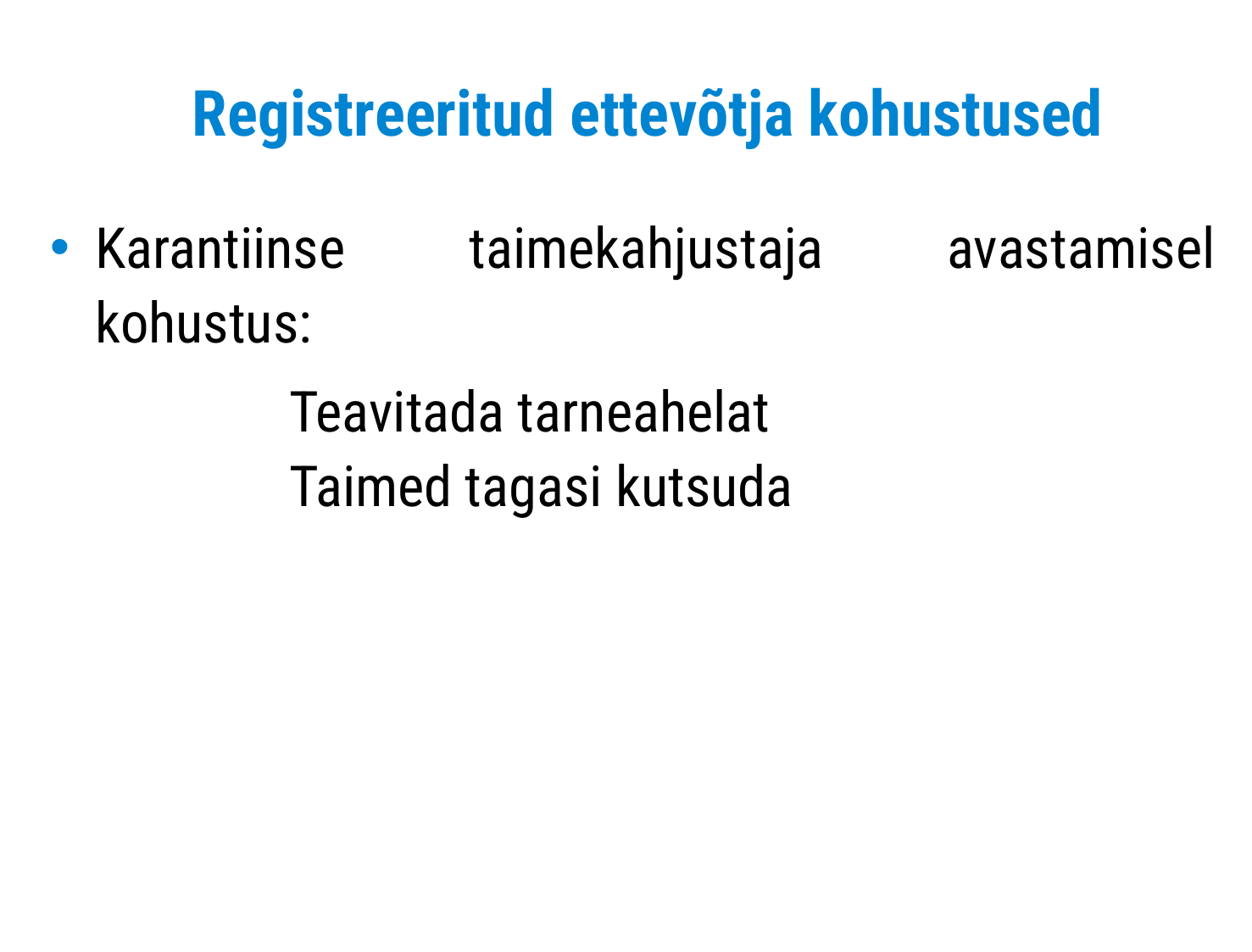

# Registreeritud ettevõtja kohustused
Karantiinse taimekahjustaja avastamisel kohustus:
		Teavitada tarneahelat
		Taimed tagasi kutsuda